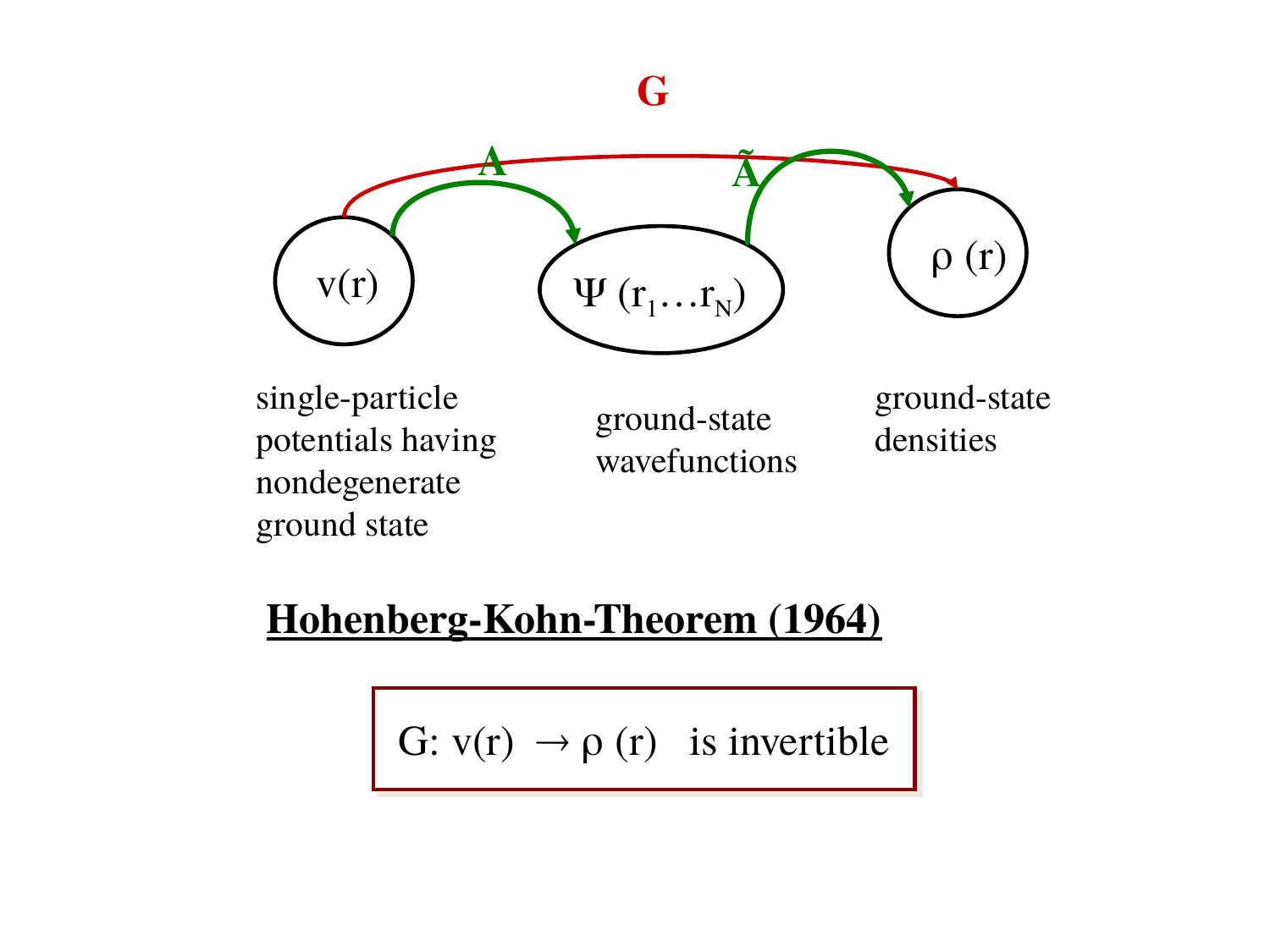

G
A
Ã

ρ (r)

v(r)
Ψ (r1…rN)
single-particle
potentials having
nondegenerate ground state
ground-state
densities
ground-state
wavefunctions
Hohenberg-Kohn-Theorem (1964)
G: v(r)  → ρ (r)   is invertible